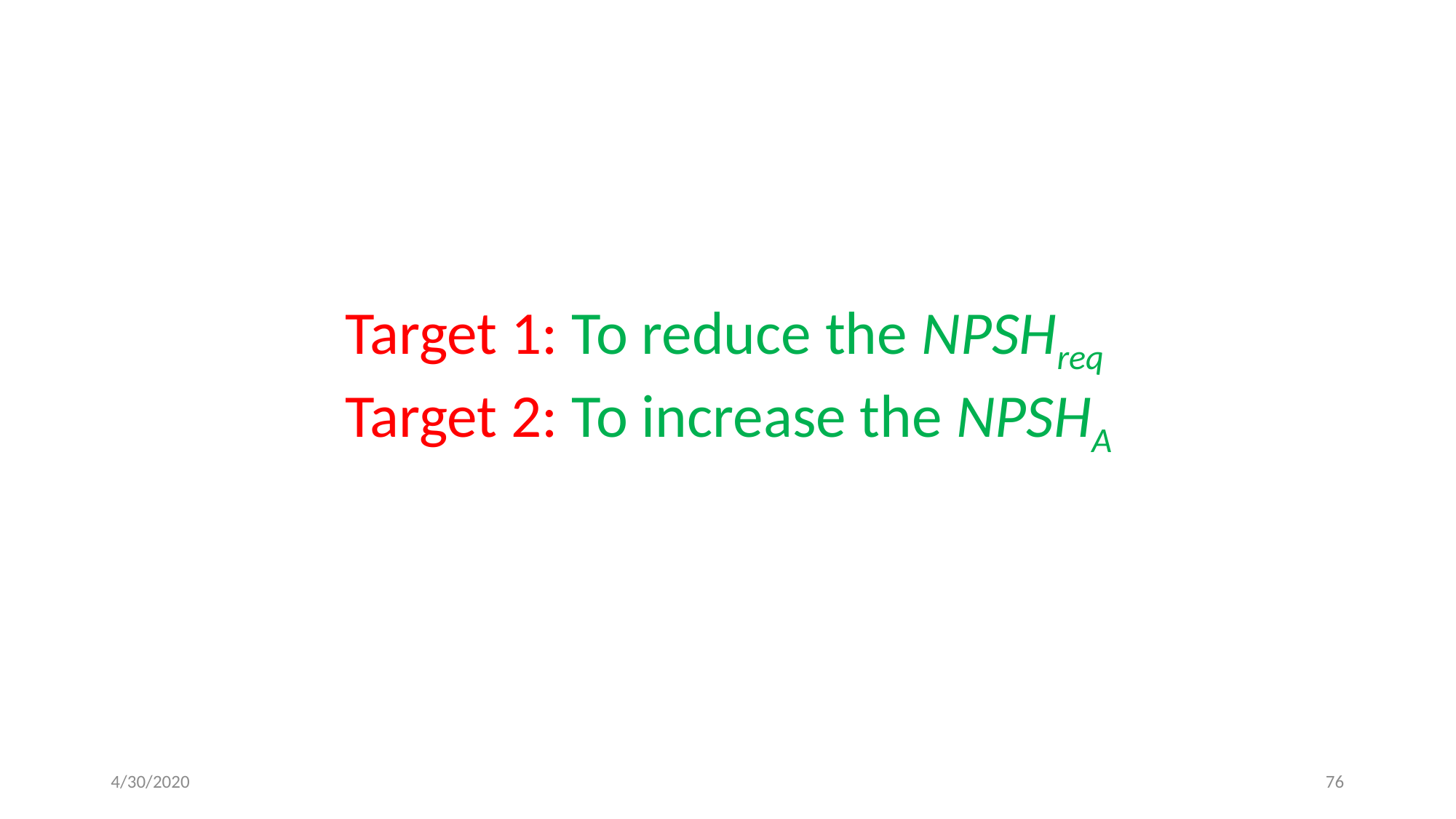

Target 1: To reduce the NPSHreq
        Target 2: To increase the NPSHA

4/30/2020
76